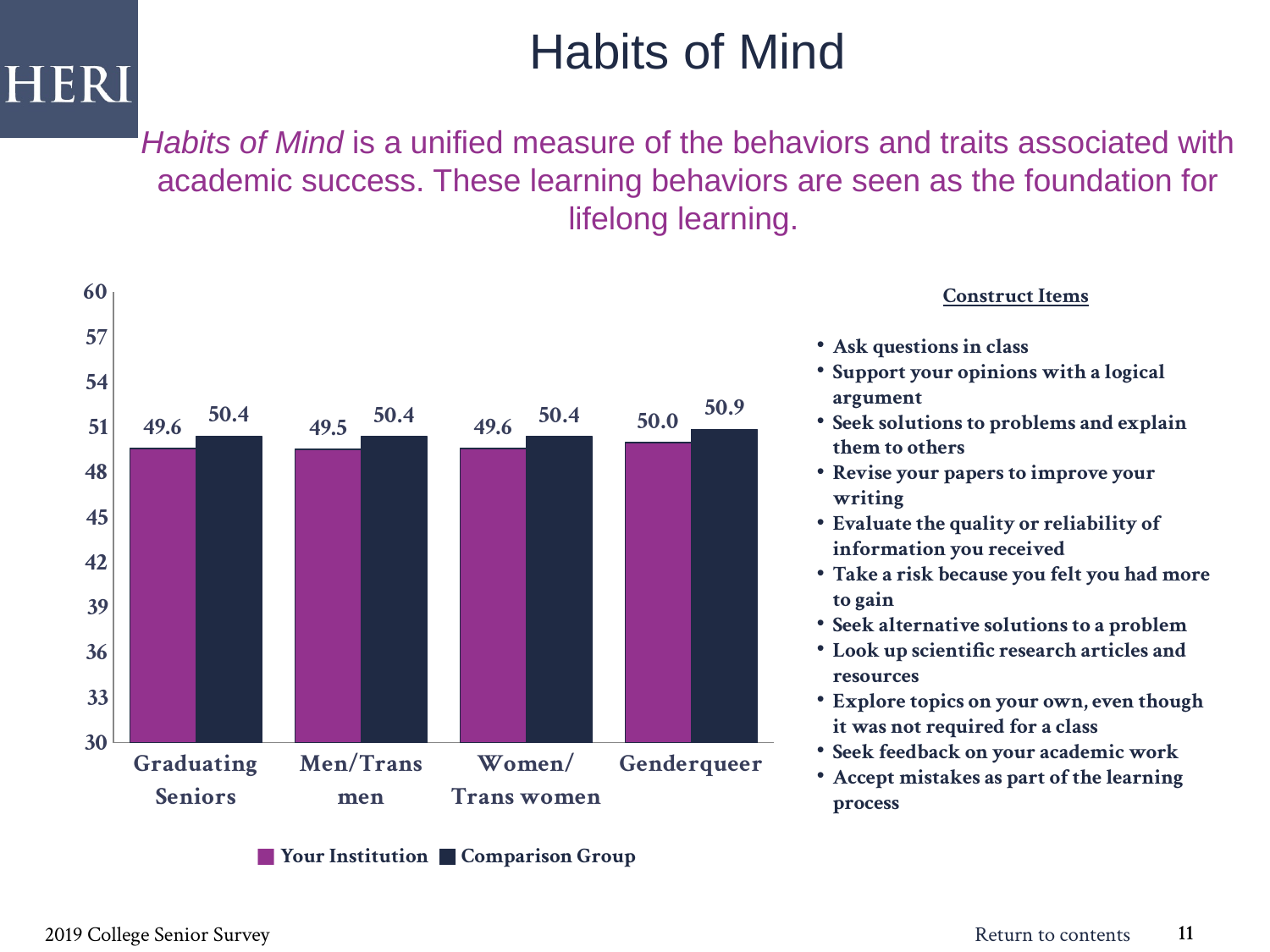

# Habits of Mind Habits of Mind is a unified measure of the behaviors and traits associated with academic success. These learning behaviors are seen as the foundation for lifelong learning.

### Chart

| Category | 2008 | 2012 |
|---|---|---|
| Graduating Seniors | 49.59 | 50.39 |
| Men/Trans men | 49.52 | 50.37 |
| Women/Trans women | 49.58 | 50.38 |
| Genderqueer | 49.99 | 50.85 |
Construct Items

Ask questions in class
Support your opinions with a logical argument
Seek solutions to problems and explain them to others
Revise your papers to improve your writing
Evaluate the quality or reliability of information you received
Take a risk because you felt you had more to gain
Seek alternative solutions to a problem
Look up scientific research articles and resources
Explore topics on your own, even though it was not required for a class
Seek feedback on your academic work
Accept mistakes as part of the learning process

■ Your Institution  ■ Comparison Group
2019 College Senior Survey
11
11